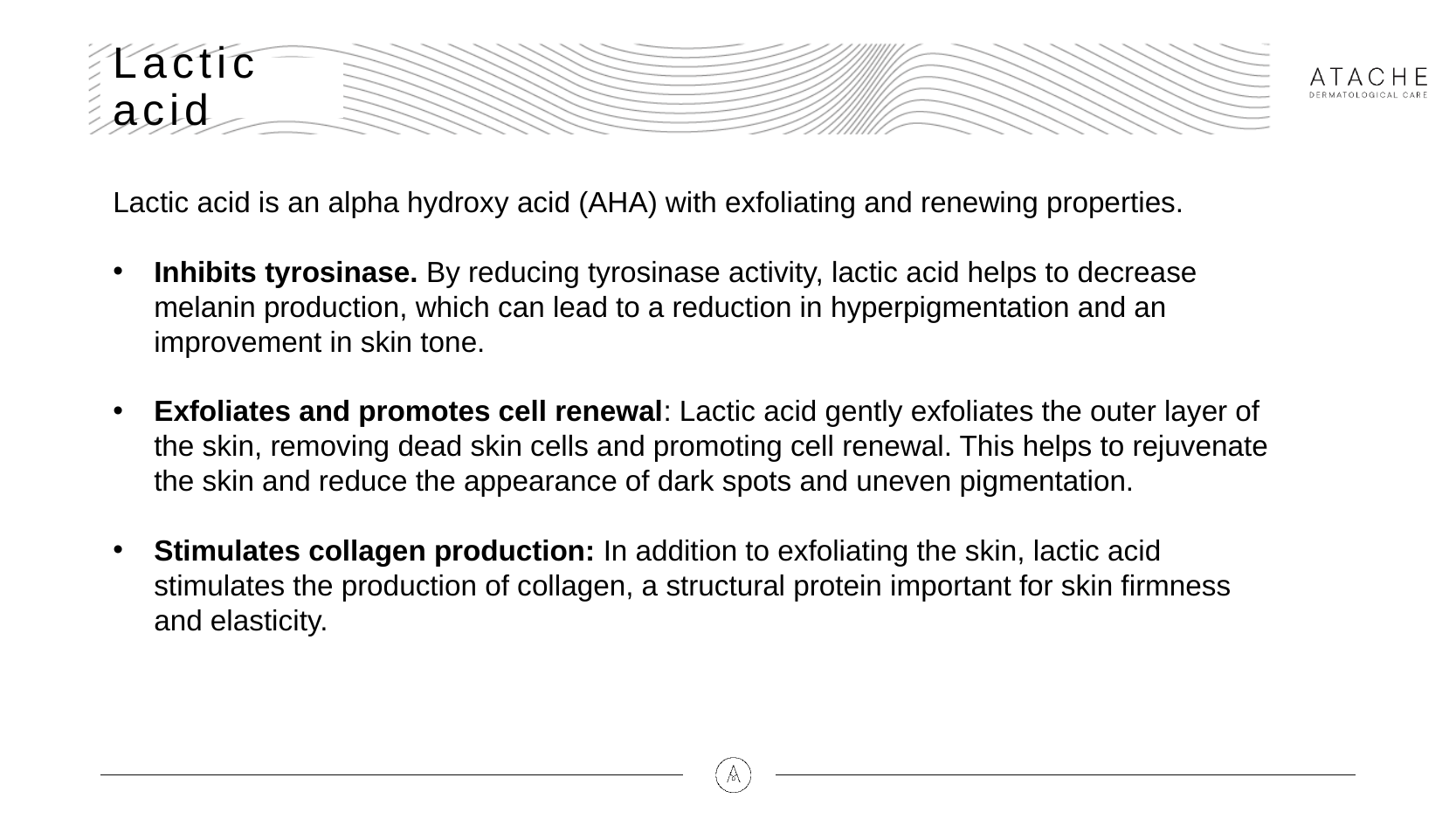

# Lactic acid
Lactic acid is an alpha hydroxy acid (AHA) with exfoliating and renewing properties.

Inhibits tyrosinase. By reducing tyrosinase activity, lactic acid helps to decrease melanin production, which can lead to a reduction in hyperpigmentation and an improvement in skin tone.

Exfoliates and promotes cell renewal: Lactic acid gently exfoliates the outer layer of the skin, removing dead skin cells and promoting cell renewal. This helps to rejuvenate the skin and reduce the appearance of dark spots and uneven pigmentation.

Stimulates collagen production: In addition to exfoliating the skin, lactic acid stimulates the production of collagen, a structural protein important for skin firmness and elasticity.